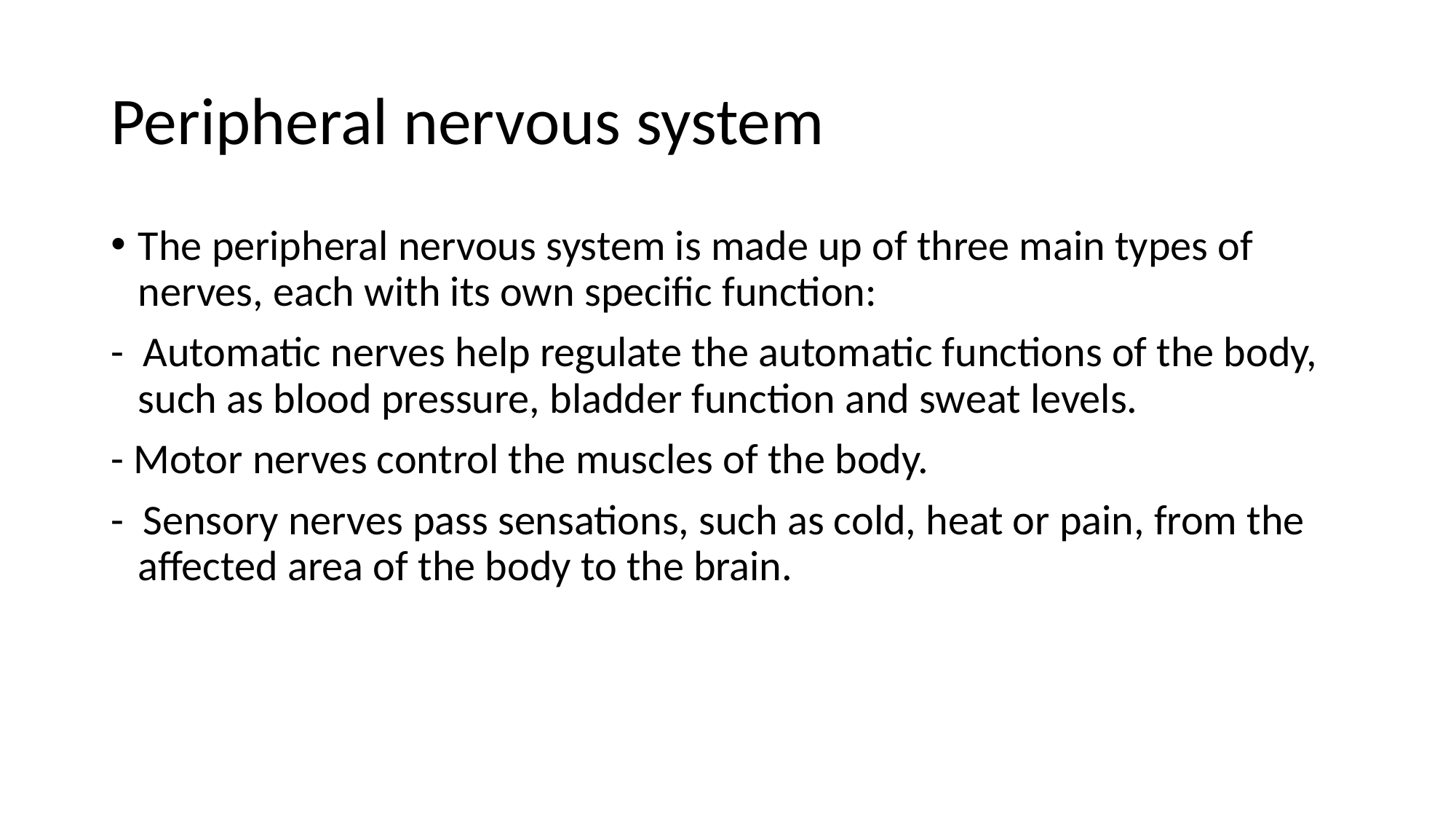

# Peripheral nervous system
The peripheral nervous system is made up of three main types of nerves, each with its own specific function:
-  Automatic nerves help regulate the automatic functions of the body, such as blood pressure, bladder function and sweat levels.
- Motor nerves control the muscles of the body.
-  Sensory nerves pass sensations, such as cold, heat or pain, from the affected area of the body to the brain.